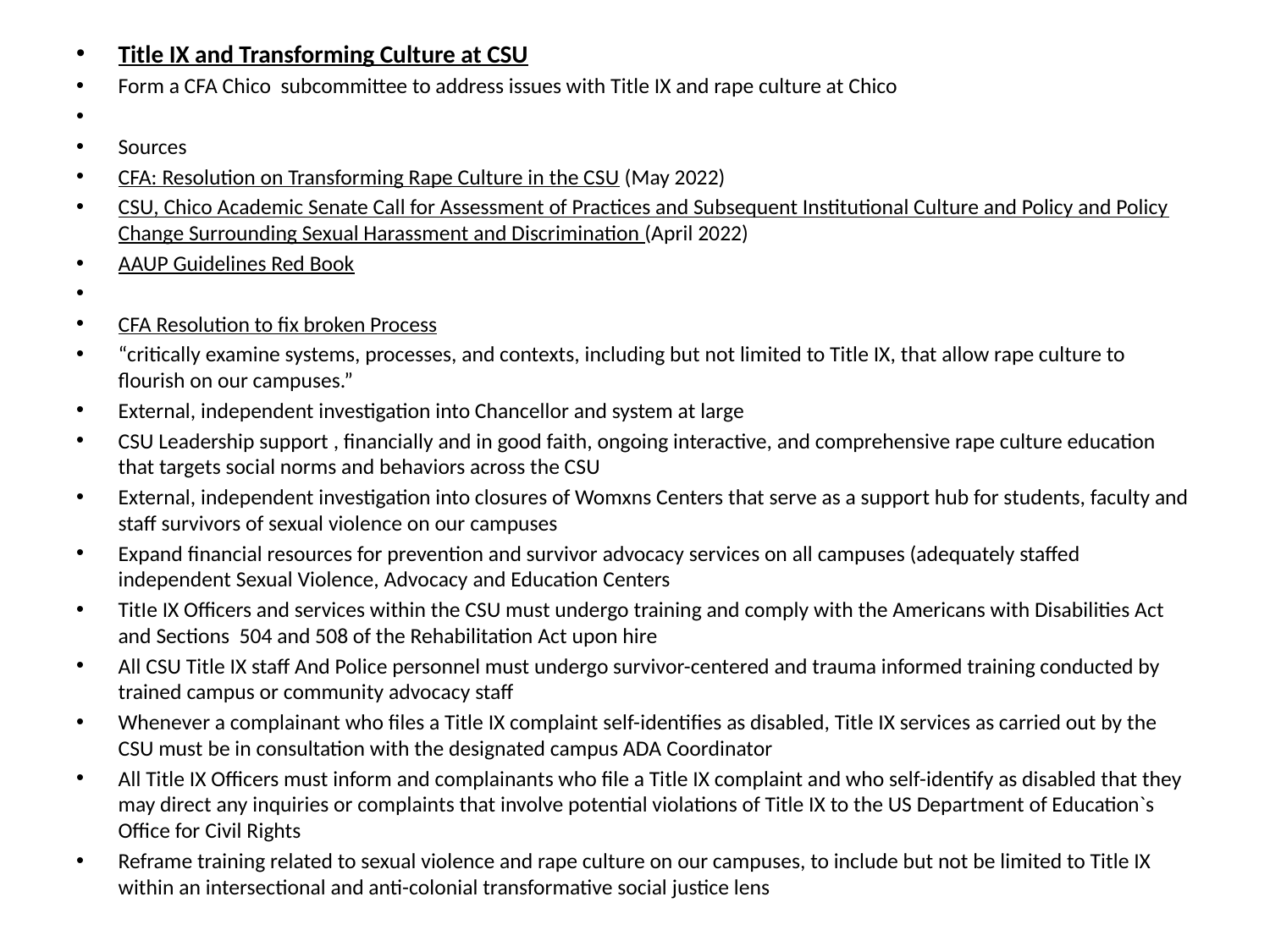

Title IX and Transforming Culture at CSU
Form a CFA Chico  subcommittee to address issues with Title IX and rape culture at Chico

Sources
CFA: Resolution on Transforming Rape Culture in the CSU (May 2022)
CSU, Chico Academic Senate Call for Assessment of Practices and Subsequent Institutional Culture and Policy and Policy Change Surrounding Sexual Harassment and Discrimination (April 2022)
AAUP Guidelines Red Book

CFA Resolution to fix broken Process
“critically examine systems, processes, and contexts, including but not limited to Title IX, that allow rape culture to flourish on our campuses.”
External, independent investigation into Chancellor and system at large
CSU Leadership support , financially and in good faith, ongoing interactive, and comprehensive rape culture education that targets social norms and behaviors across the CSU
External, independent investigation into closures of Womxns Centers that serve as a support hub for students, faculty and staff survivors of sexual violence on our campuses
Expand financial resources for prevention and survivor advocacy services on all campuses (adequately staffed independent Sexual Violence, Advocacy and Education Centers
TitIe IX Officers and services within the CSU must undergo training and comply with the Americans with Disabilities Act and Sections  504 and 508 of the Rehabilitation Act upon hire
All CSU Title IX staff And Police personnel must undergo survivor-centered and trauma informed training conducted by trained campus or community advocacy staff
Whenever a complainant who files a Title IX complaint self-identifies as disabled, Title IX services as carried out by the CSU must be in consultation with the designated campus ADA Coordinator
All Title IX Officers must inform and complainants who file a Title IX complaint and who self-identify as disabled that they may direct any inquiries or complaints that involve potential violations of Title IX to the US Department of Education`s Office for Civil Rights
Reframe training related to sexual violence and rape culture on our campuses, to include but not be limited to Title IX within an intersectional and anti-colonial transformative social justice lens